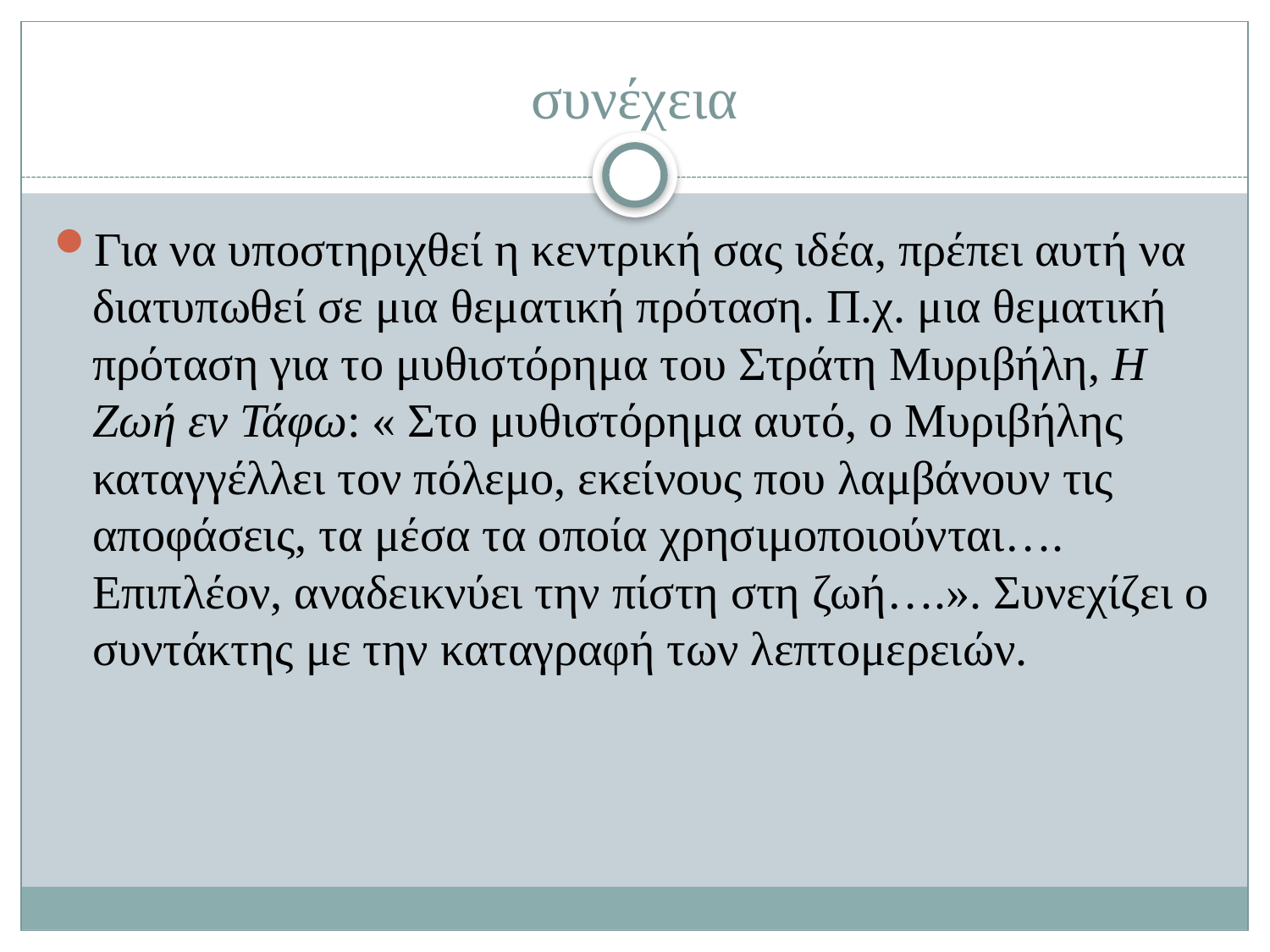

# συνέχεια
Για να υποστηριχθεί η κεντρική σας ιδέα, πρέπει αυτή να διατυπωθεί σε μια θεματική πρόταση. Π.χ. μια θεματική πρόταση για το μυθιστόρημα του Στράτη Μυριβήλη, Η Ζωή εν Τάφω: « Στο μυθιστόρημα αυτό, ο Μυριβήλης καταγγέλλει τον πόλεμο, εκείνους που λαμβάνουν τις αποφάσεις, τα μέσα τα οποία χρησιμοποιούνται…. Επιπλέον, αναδεικνύει την πίστη στη ζωή….». Συνεχίζει ο συντάκτης με την καταγραφή των λεπτομερειών.